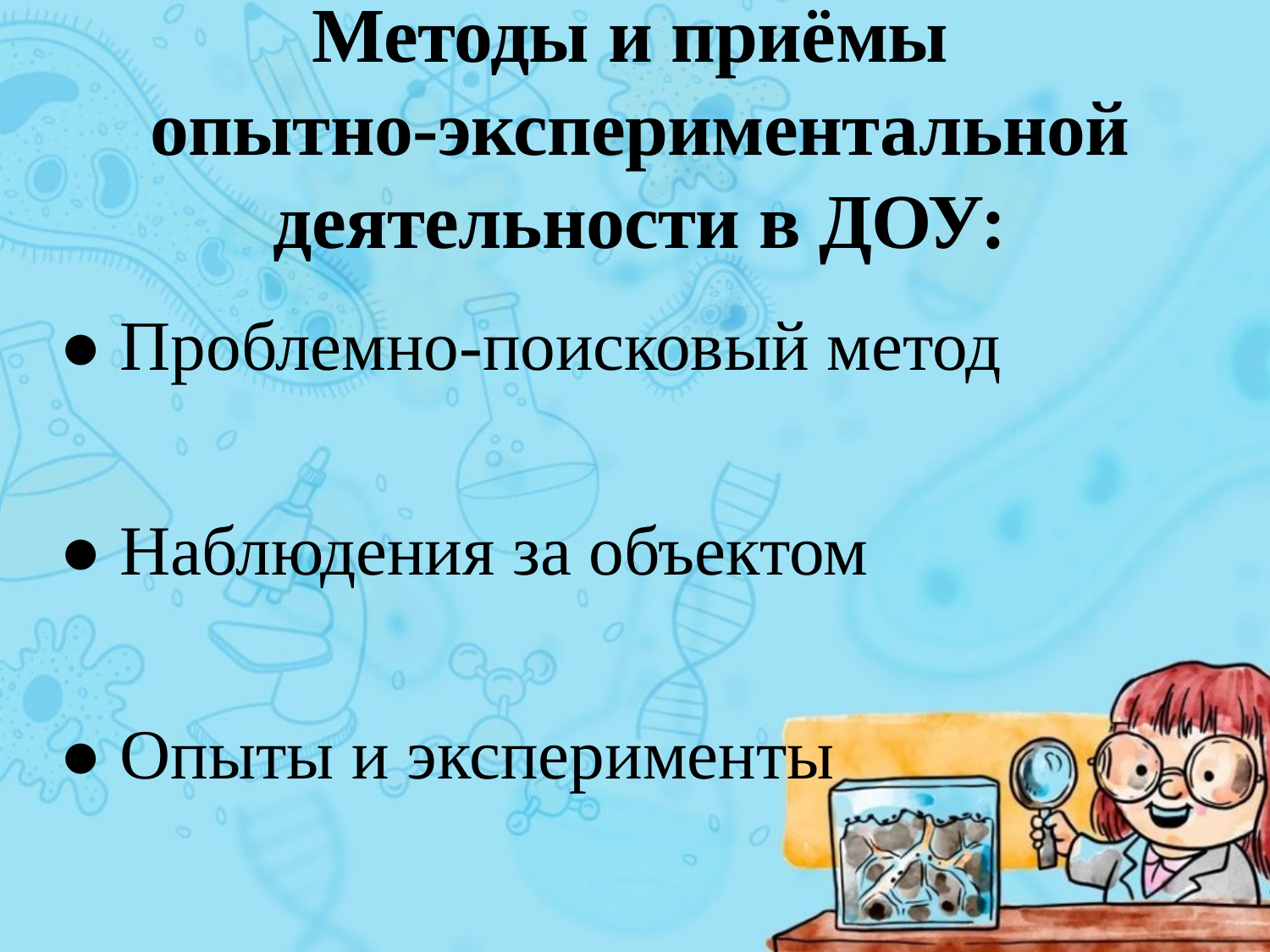

Методы и приёмы
опытно-экспериментальной деятельности в ДОУ:

● Проблемно-поисковый метод

● Наблюдения за объектом

● Опыты и эксперименты